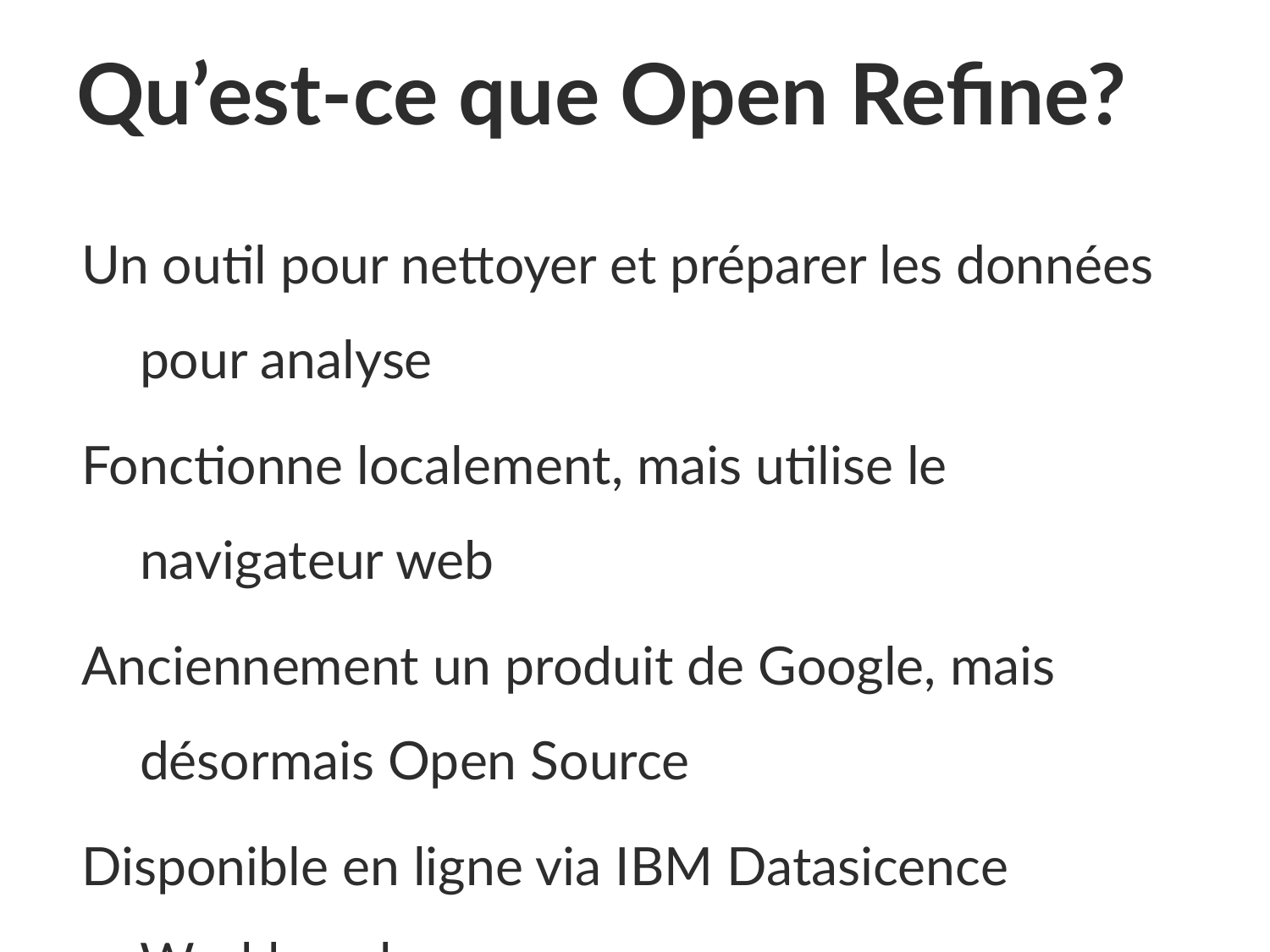

Qu’est-ce que Open Refine?
Un outil pour nettoyer et préparer les données pour analyse
Fonctionne localement, mais utilise le navigateur web
Anciennement un produit de Google, mais désormais Open Source
Disponible en ligne via IBM Datasicence Workbench